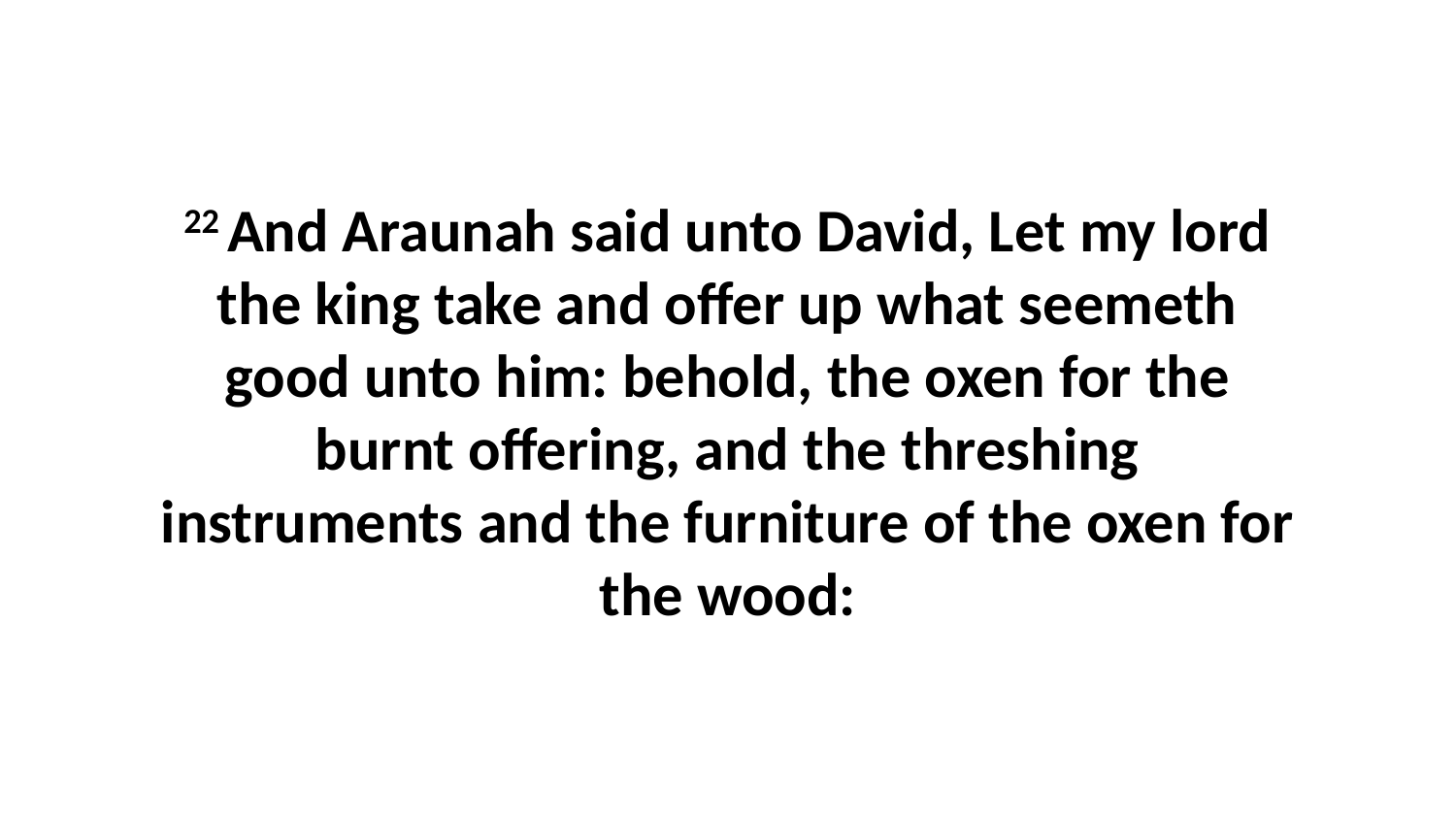

22 And Araunah said unto David, Let my lord the king take and offer up what seemeth good unto him: behold, the oxen for the burnt offering, and the threshing instruments and the furniture of the oxen for the wood: